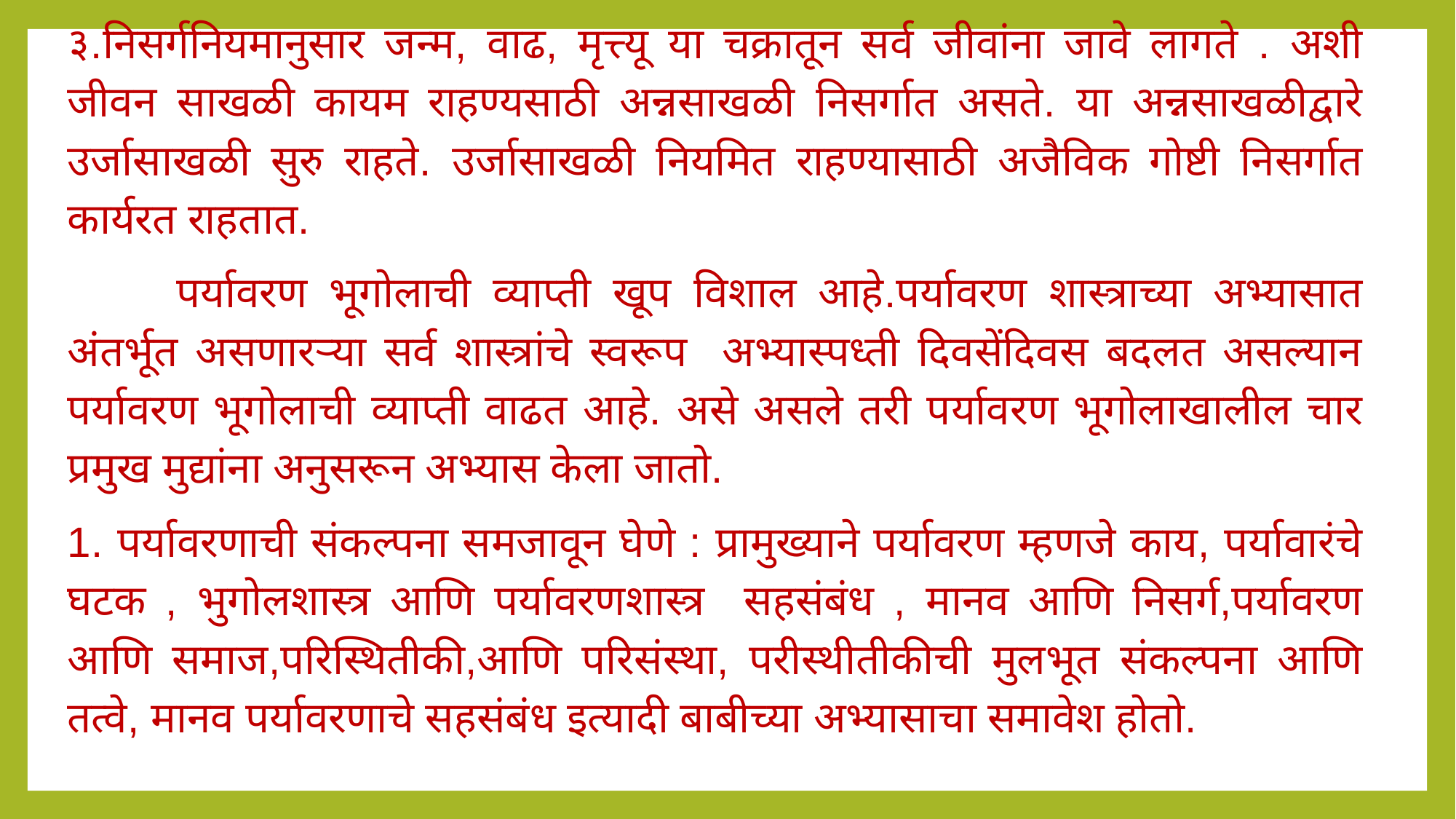

३.निसर्गनियमानुसार जन्म, वाढ, मृत्त्यू या चक्रातून सर्व जीवांना जावे लागते . अशी जीवन साखळी कायम राहण्यसाठी अन्नसाखळी निसर्गात असते. या अन्नसाखळीद्वारे उर्जासाखळी सुरु राहते. उर्जासाखळी नियमित राहण्यासाठी अजैविक गोष्टी निसर्गात कार्यरत राहतात.
	पर्यावरण भूगोलाची व्याप्ती खूप विशाल आहे.पर्यावरण शास्त्राच्या अभ्यासात अंतर्भूत असणारऱ्या सर्व शास्त्रांचे स्वरूप  अभ्यास्पध्ती दिवसेंदिवस बदलत असल्यान पर्यावरण भूगोलाची व्याप्ती वाढत आहे. असे असले तरी पर्यावरण भूगोलाखालील चार प्रमुख मुद्यांना अनुसरून अभ्यास केला जातो.
1. पर्यावरणाची संकल्पना समजावून घेणे : प्रामुख्याने पर्यावरण म्हणजे काय, पर्यावारंचे घटक , भुगोलशास्त्र आणि पर्यावरणशास्त्र  सहसंबंध , मानव आणि निसर्ग,पर्यावरण आणि समाज,परिस्थितीकी,आणि परिसंस्था, परीस्थीतीकीची मुलभूत संकल्पना आणि तत्वे, मानव पर्यावरणाचे सहसंबंध इत्यादी बाबीच्या अभ्यासाचा समावेश होतो.